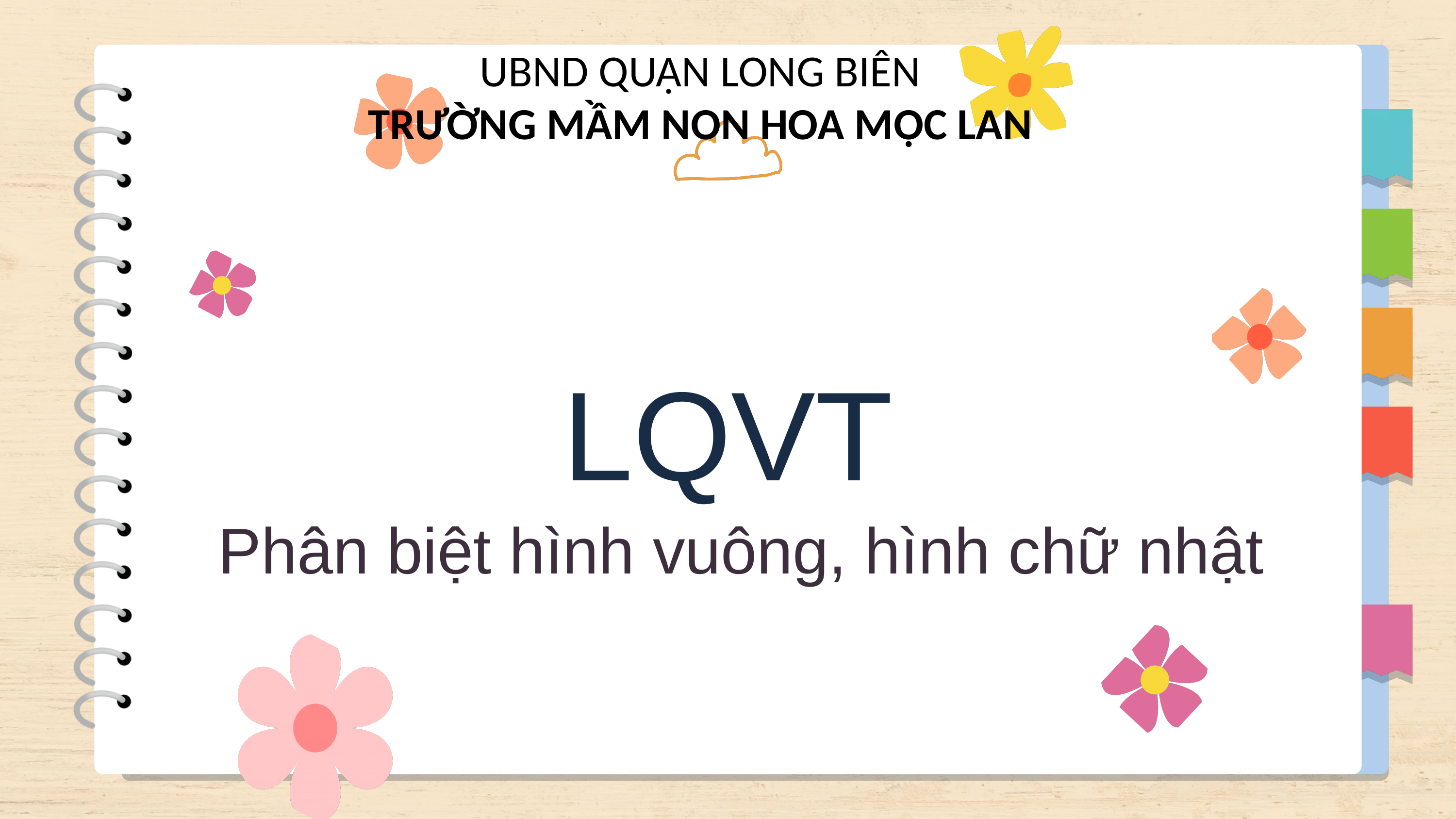

UBND QUẬN LONG BIÊN
TRƯỜNG MẦM NON HOA MỘC LAN

LQVT
Phân biệt hình vuông, hình chữ nhật